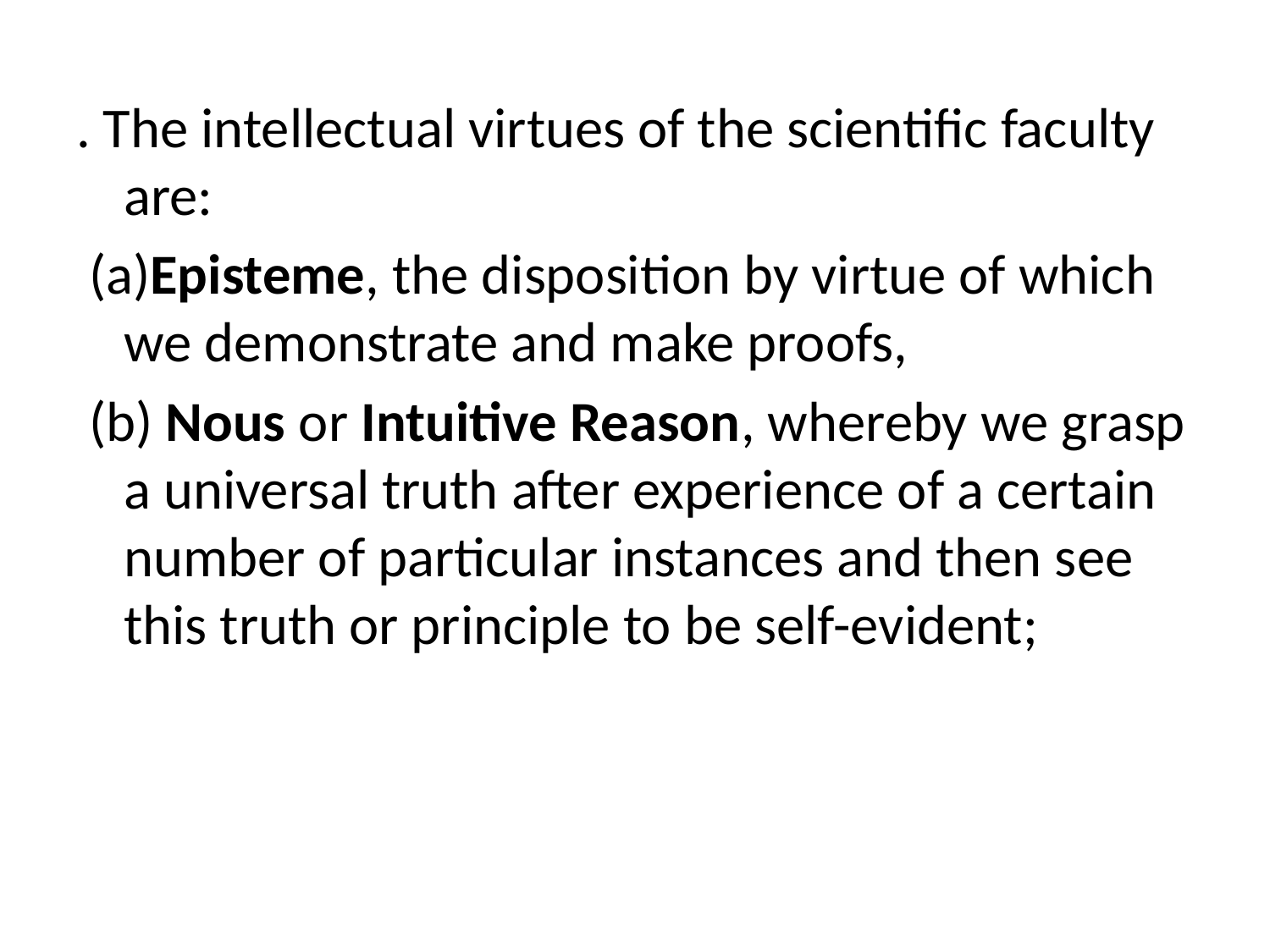

. The intellectual virtues of the scientific faculty are:
 (a)Episteme, the disposition by virtue of which we demonstrate and make proofs,
 (b) Nous or Intuitive Reason, whereby we grasp a universal truth after experience of a certain number of particular instances and then see this truth or principle to be self-evident;